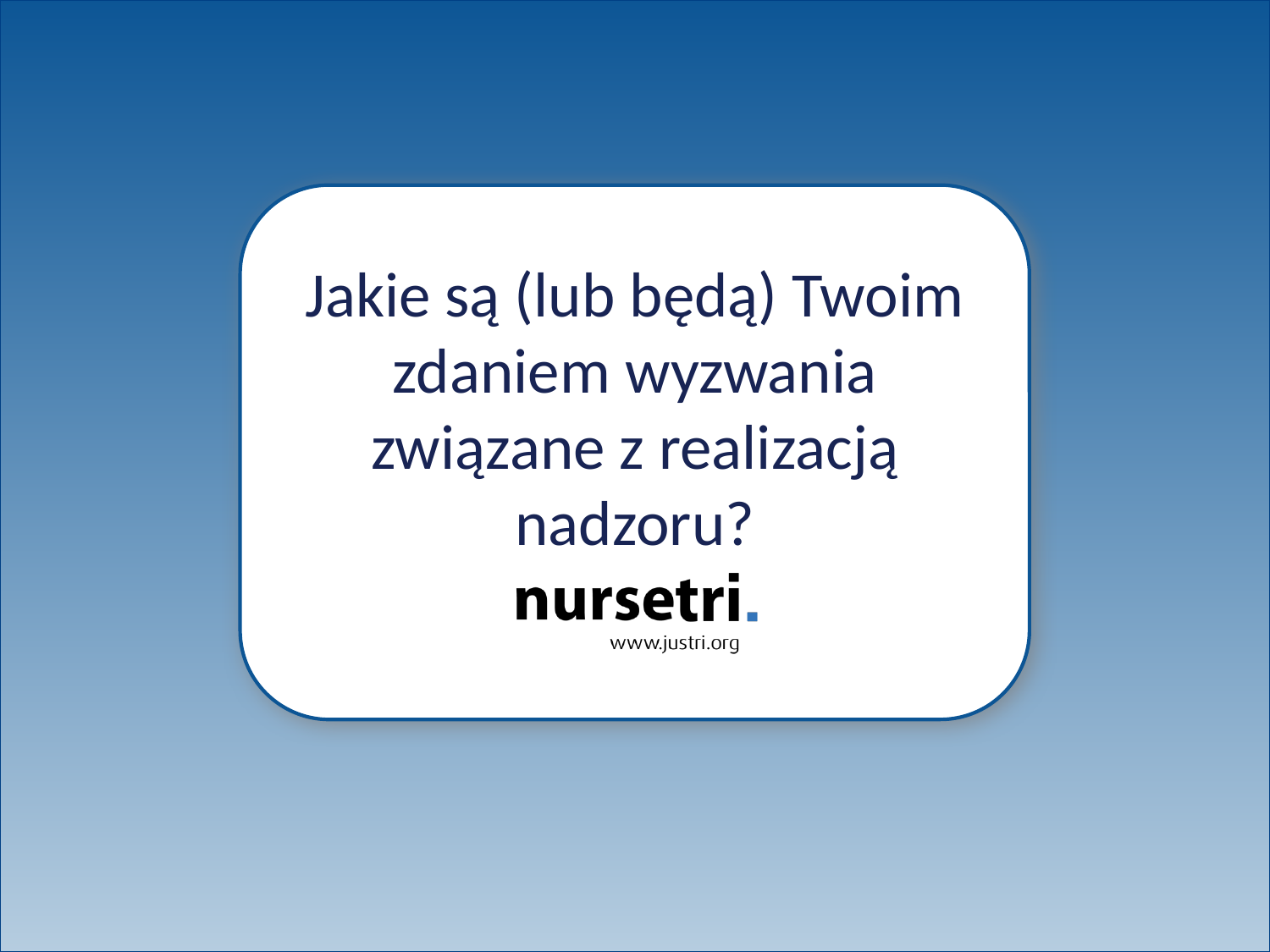

# Jakie są (lub będą) Twoim zdaniem wyzwania związane z realizacją nadzoru?